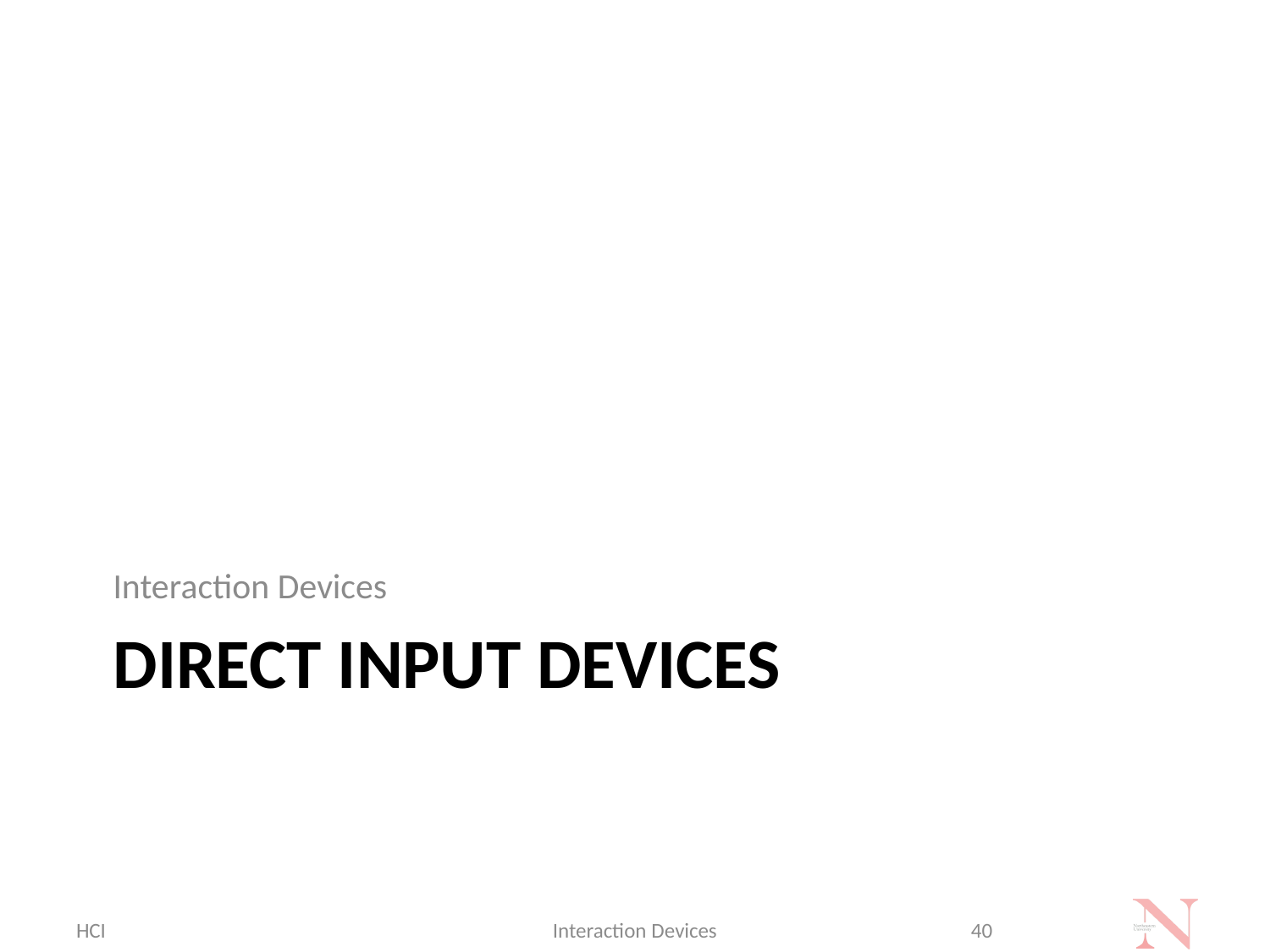

Interaction Devices
# direct Input Devices
HCI
Interaction Devices
40